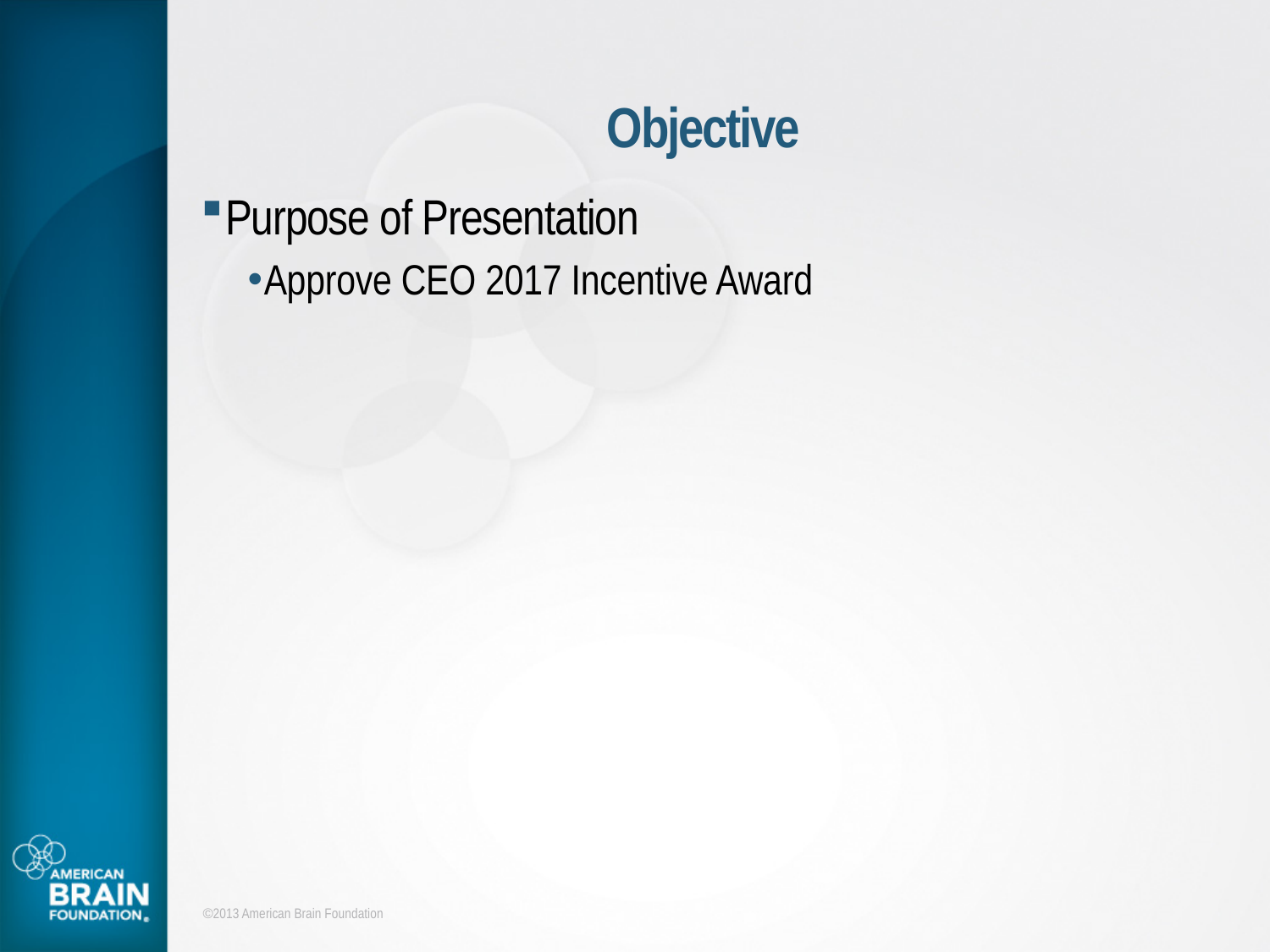

# Objective
Purpose of Presentation
Approve CEO 2017 Incentive Award